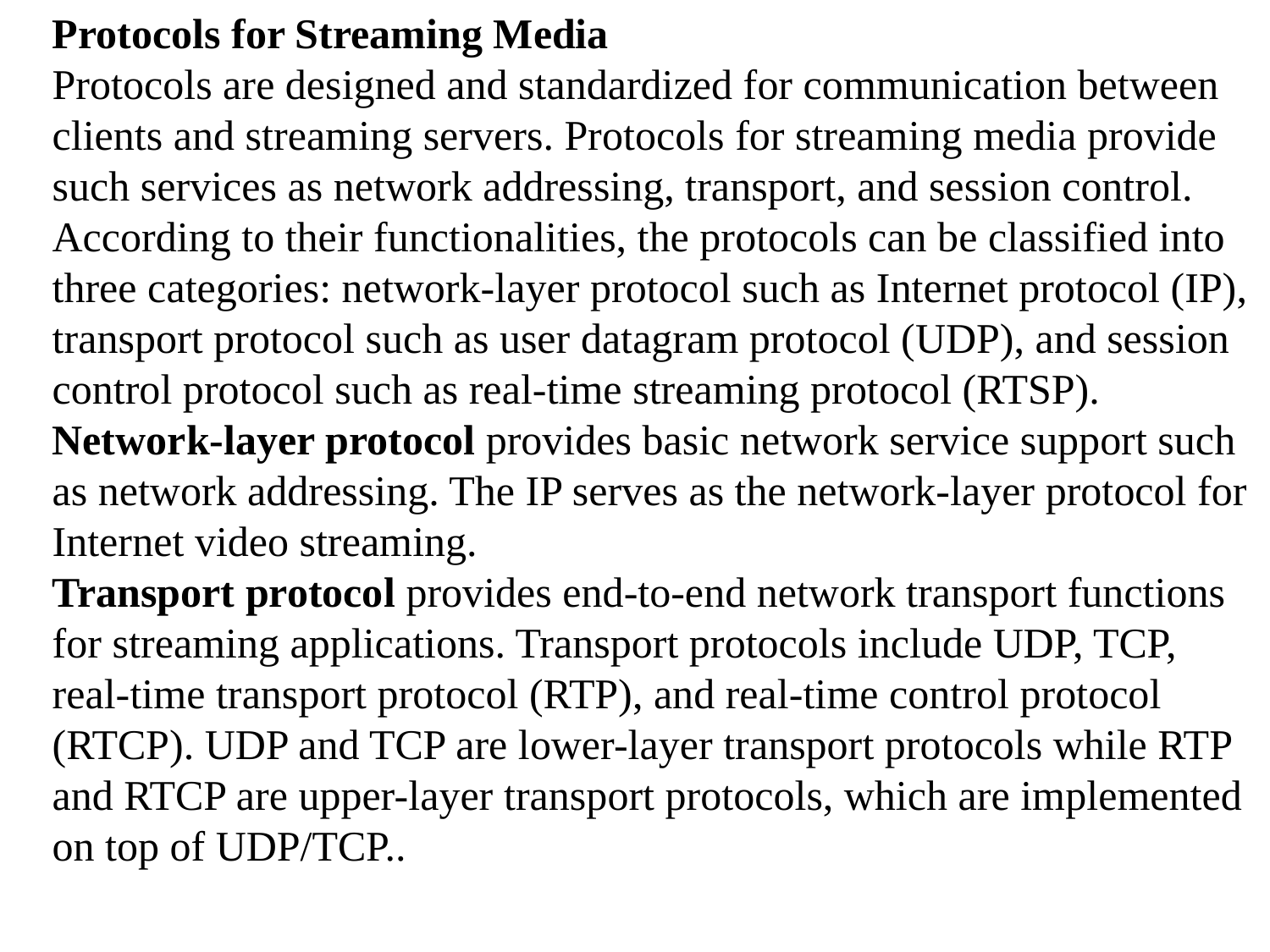

Protocols for Streaming Media
Protocols are designed and standardized for communication between clients and streaming servers. Protocols for streaming media provide such services as network addressing, transport, and session control. According to their functionalities, the protocols can be classified into three categories: network-layer protocol such as Internet protocol (IP), transport protocol such as user datagram protocol (UDP), and session control protocol such as real-time streaming protocol (RTSP).
Network-layer protocol provides basic network service support such as network addressing. The IP serves as the network-layer protocol for Internet video streaming.
Transport protocol provides end-to-end network transport functions for streaming applications. Transport protocols include UDP, TCP, real-time transport protocol (RTP), and real-time control protocol (RTCP). UDP and TCP are lower-layer transport protocols while RTP and RTCP are upper-layer transport protocols, which are implemented on top of UDP/TCP..